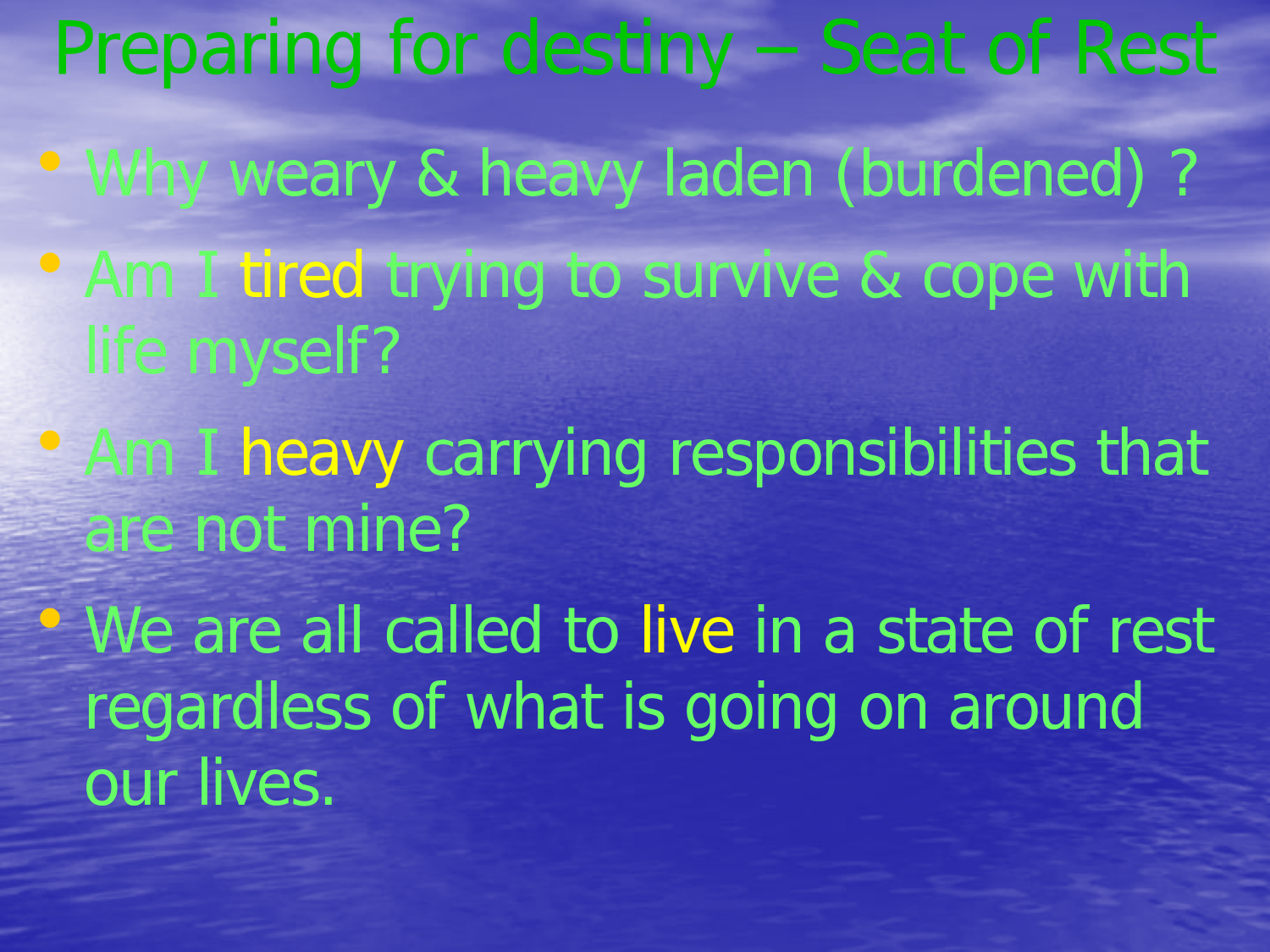

# Preparing for destiny – Seat of Rest
Why weary & heavy laden (burdened) ?
Am I tired trying to survive & cope with life myself?
Am I heavy carrying responsibilities that are not mine?
We are all called to live in a state of rest regardless of what is going on around our lives.